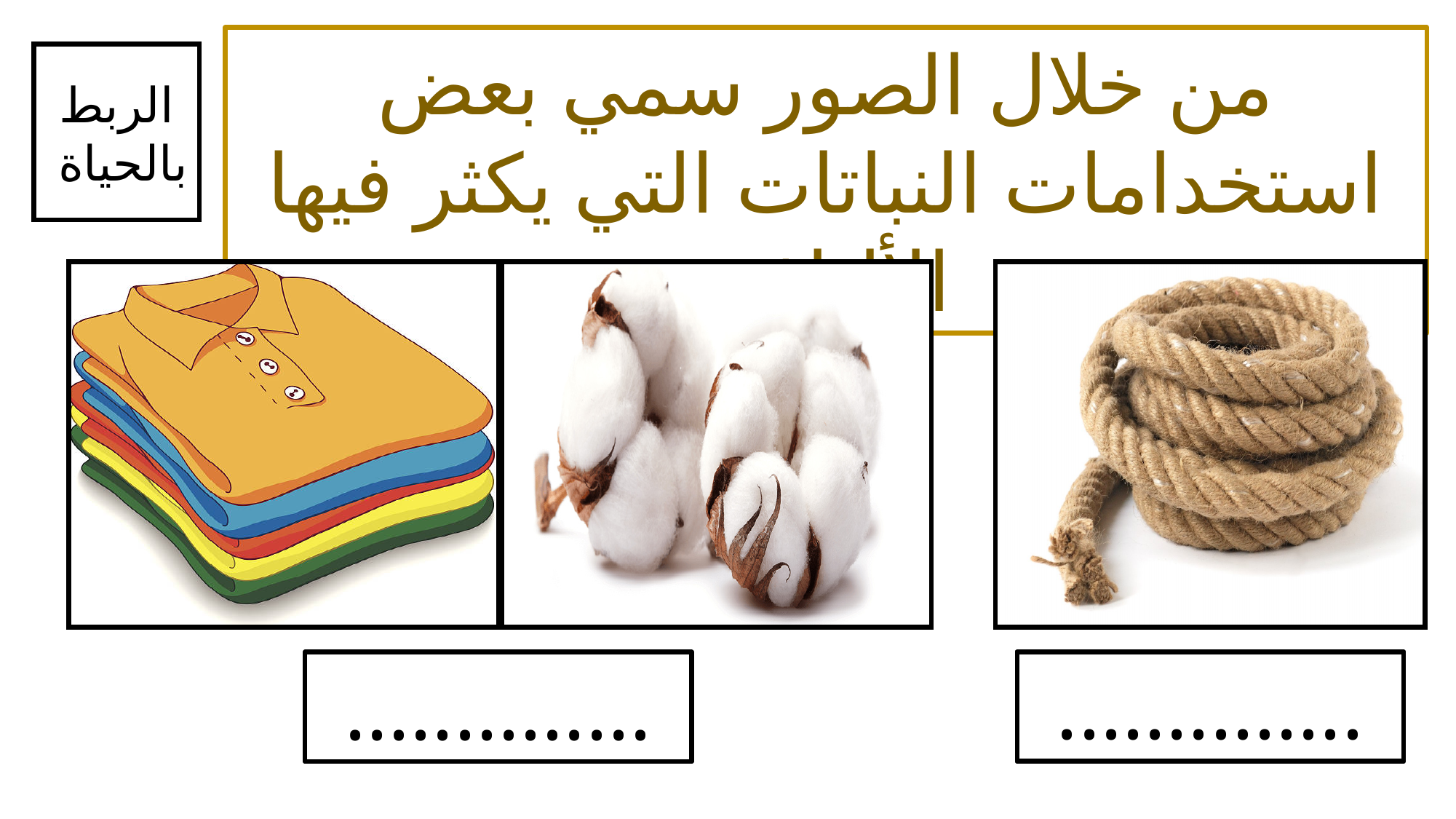

من خلال الصور سمي بعض استخدامات النباتات التي يكثر فيها الألياف
الربط بالحياة

الأقمشة
الحبال
..............
..............